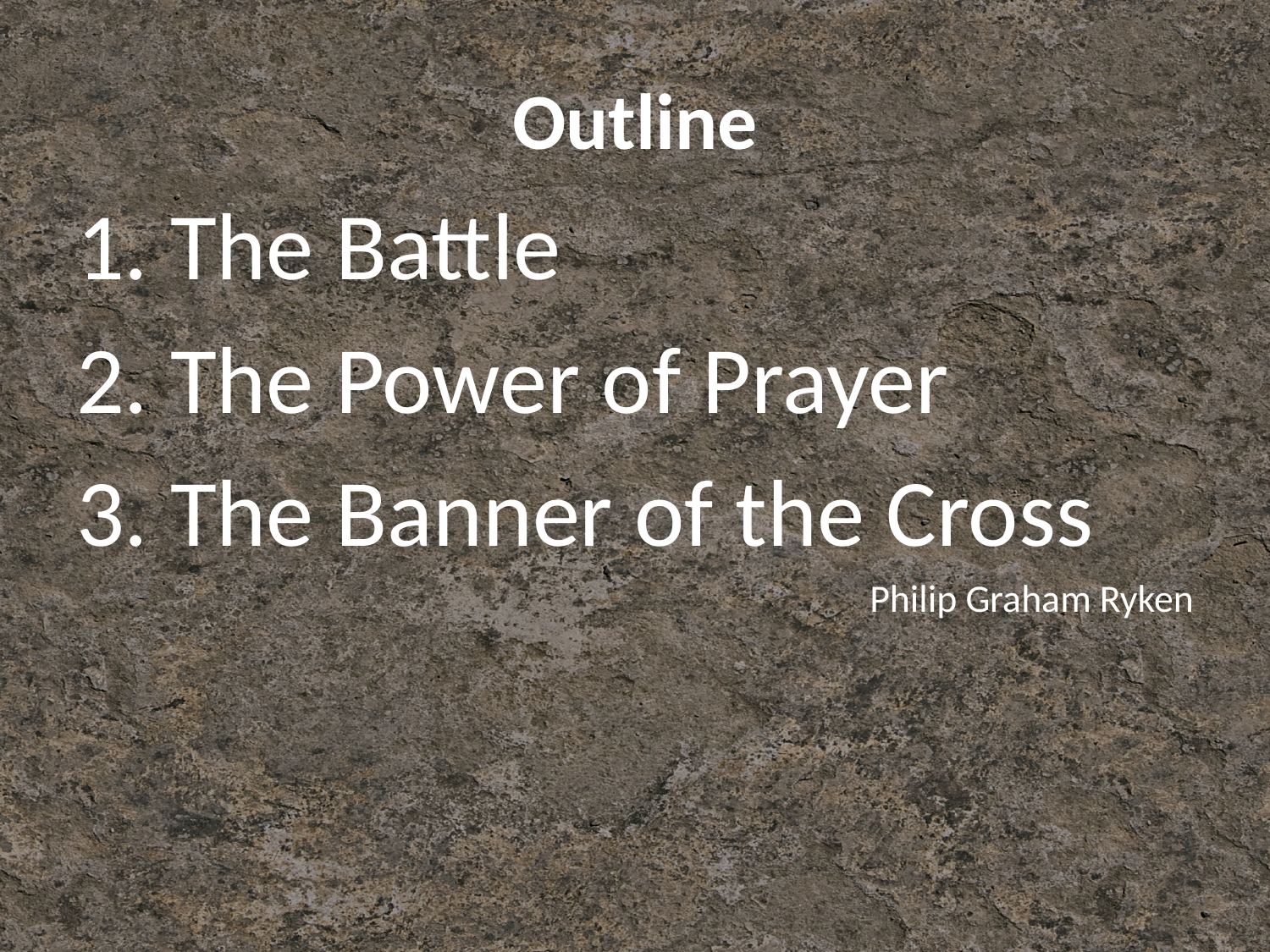

# Outline
 The Battle
 The Power of Prayer
 The Banner of the Cross
Philip Graham Ryken